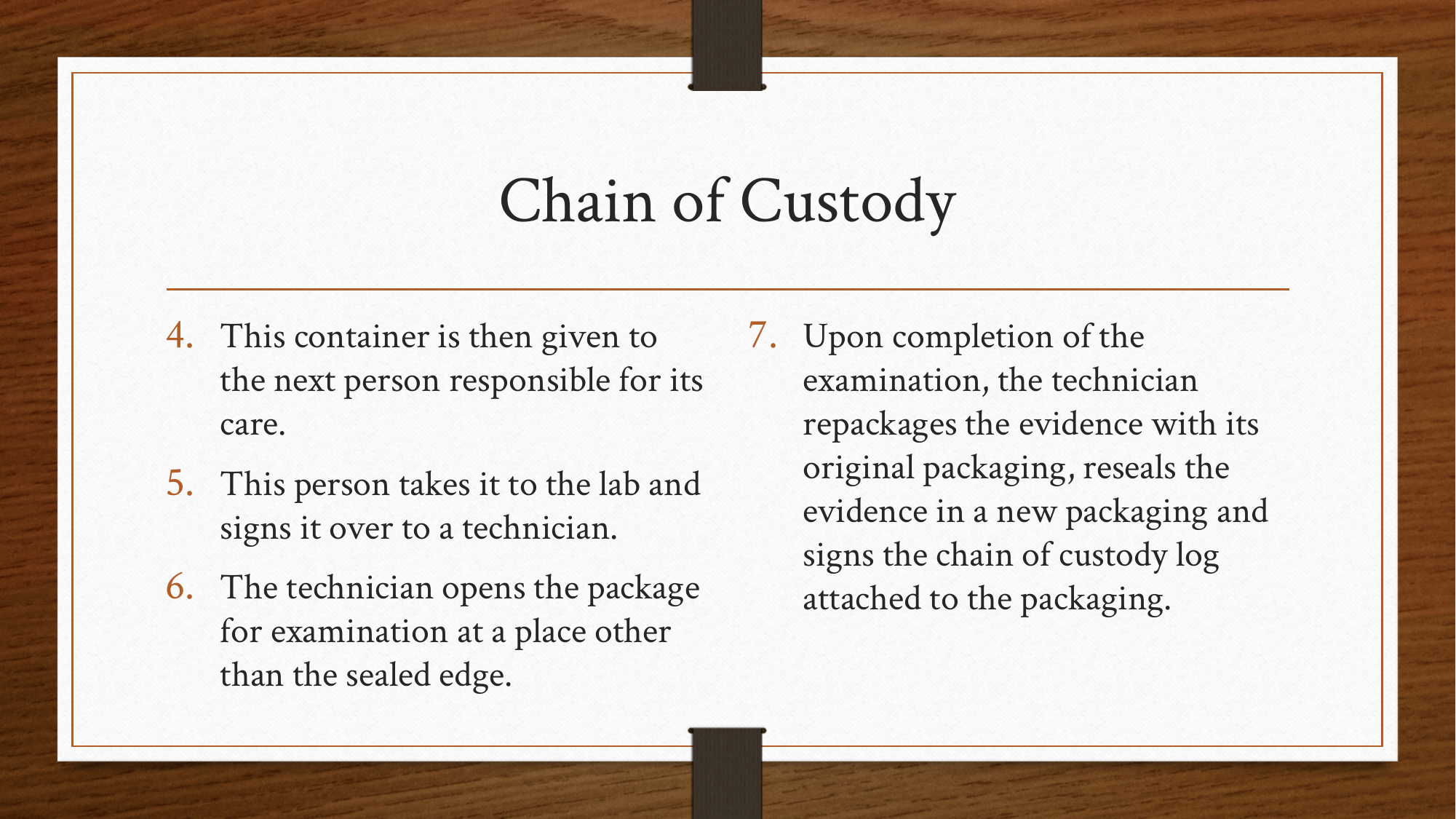

# Chain of Custody
This container is then given to the next person responsible for its care.
This person takes it to the lab and signs it over to a technician.
The technician opens the package for examination at a place other than the sealed edge.
Upon completion of the examination, the technician repackages the evidence with its original packaging, reseals the evidence in a new packaging and signs the chain of custody log attached to the packaging.